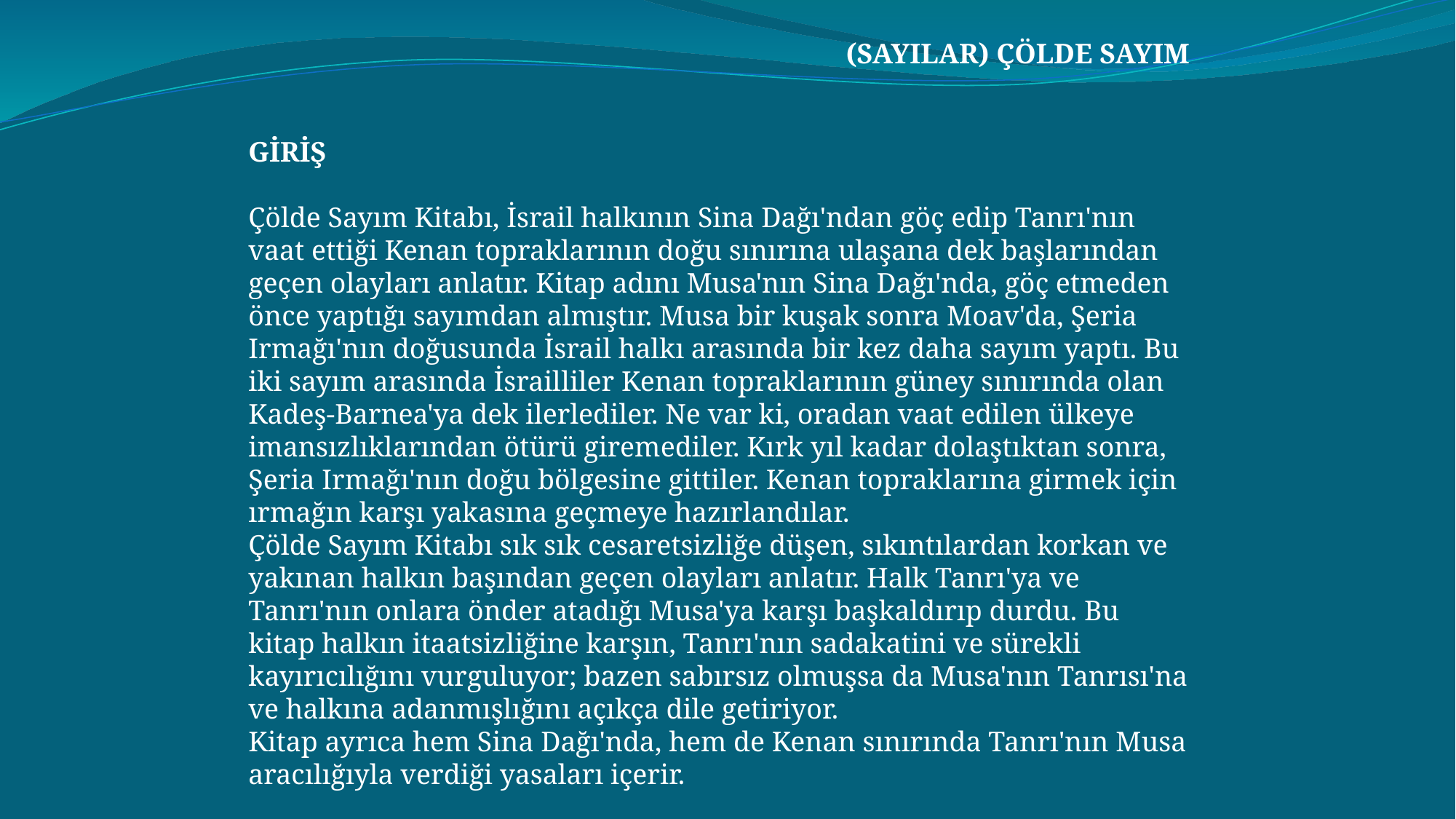

(SAYILAR) ÇÖLDE SAYIM

GİRİŞ

Çölde Sayım Kitabı, İsrail halkının Sina Dağı'ndan göç edip Tanrı'nın vaat ettiği Kenan topraklarının doğu sınırına ulaşana dek başlarından geçen olay­ları anlatır. Kitap adını Musa'nın Sina Dağı'nda, göç etmeden önce yaptığı sayımdan almıştır. Musa bir kuşak sonra Moav'da, Şeria Irmağı'nın doğusun­da İsrail halkı arasında bir kez daha sayım yaptı. Bu iki sayım arasında İsrail­liler Kenan topraklarının güney sınırında olan Kadeş-Barnea'ya dek ilerledi­ler. Ne var ki, oradan vaat edilen ülkeye imansızlıklarından ötürü giremediler. Kırk yıl kadar dolaştıktan sonra, Şeria Irmağı'nın doğu bölgesine gittiler. Ke­nan topraklarına girmek için ırmağın karşı yakasına geçmeye hazırlandılar.
Çölde Sayım Kitabı sık sık cesaretsizliğe düşen, sıkıntılardan korkan ve ya­kınan halkın başından geçen olayları anlatır. Halk Tanrı'ya ve Tanrı'nın on­lara önder atadığı Musa'ya karşı başkaldırıp durdu. Bu kitap halkın itaatsiz­liğine karşın, Tanrı'nın sadakatini ve sürekli kayırıcılığını vurguluyor; bazen sabırsız olmuşsa da Musa'nın Tanrısı'na ve halkına adanmışlığını açıkça dile getiriyor.
Kitap ayrıca hem Sina Dağı'nda, hem de Kenan sınırında Tanrı'nın Musa aracılığıyla verdiği yasaları içerir.